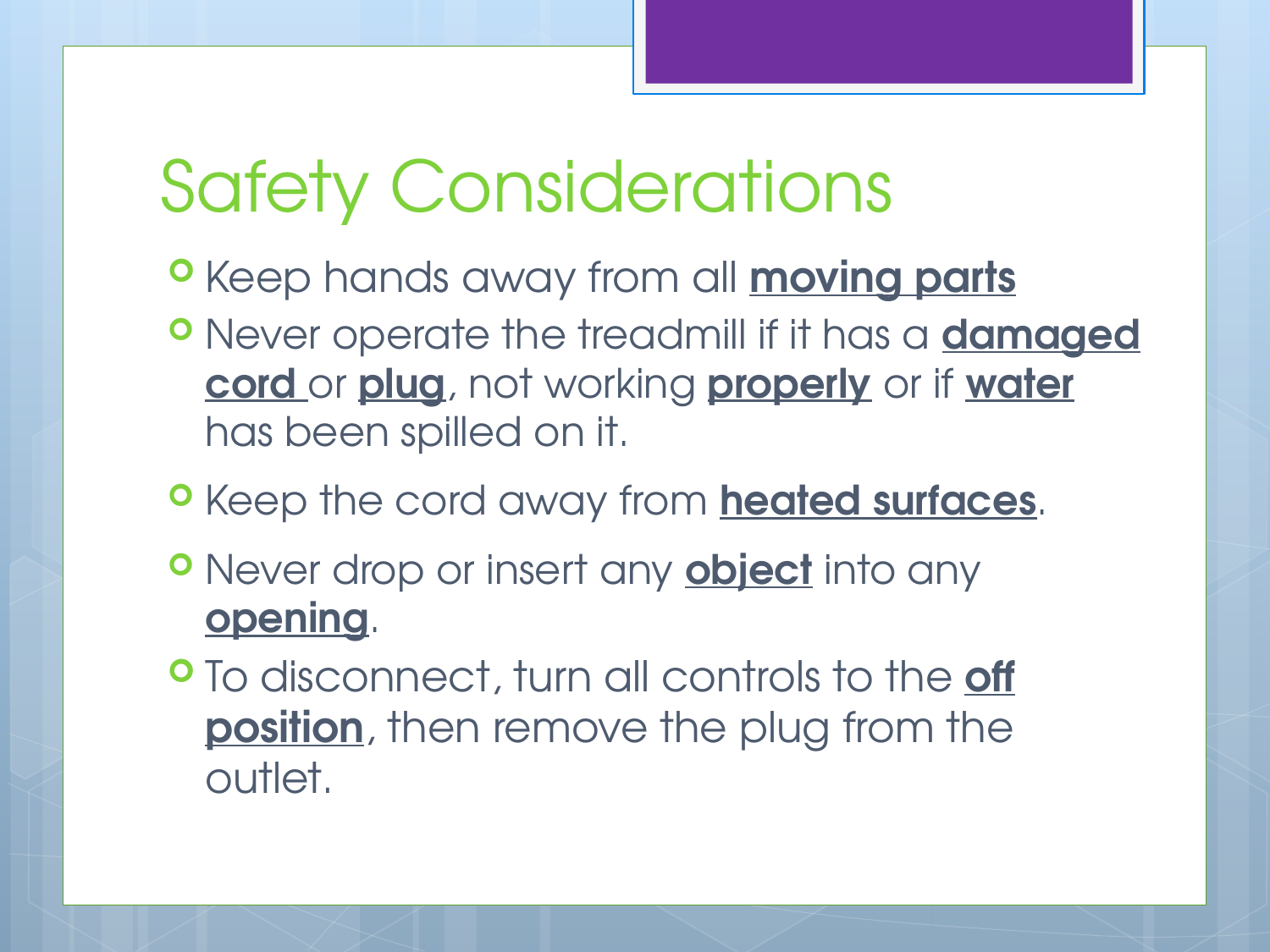

# Safety Considerations
Keep hands away from all moving parts
Never operate the treadmill if it has a damaged cord or plug, not working properly or if water has been spilled on it.

Keep the cord away from heated surfaces.

Never drop or insert any object into any opening.
To disconnect, turn all controls to the off position, then remove the plug from the outlet.